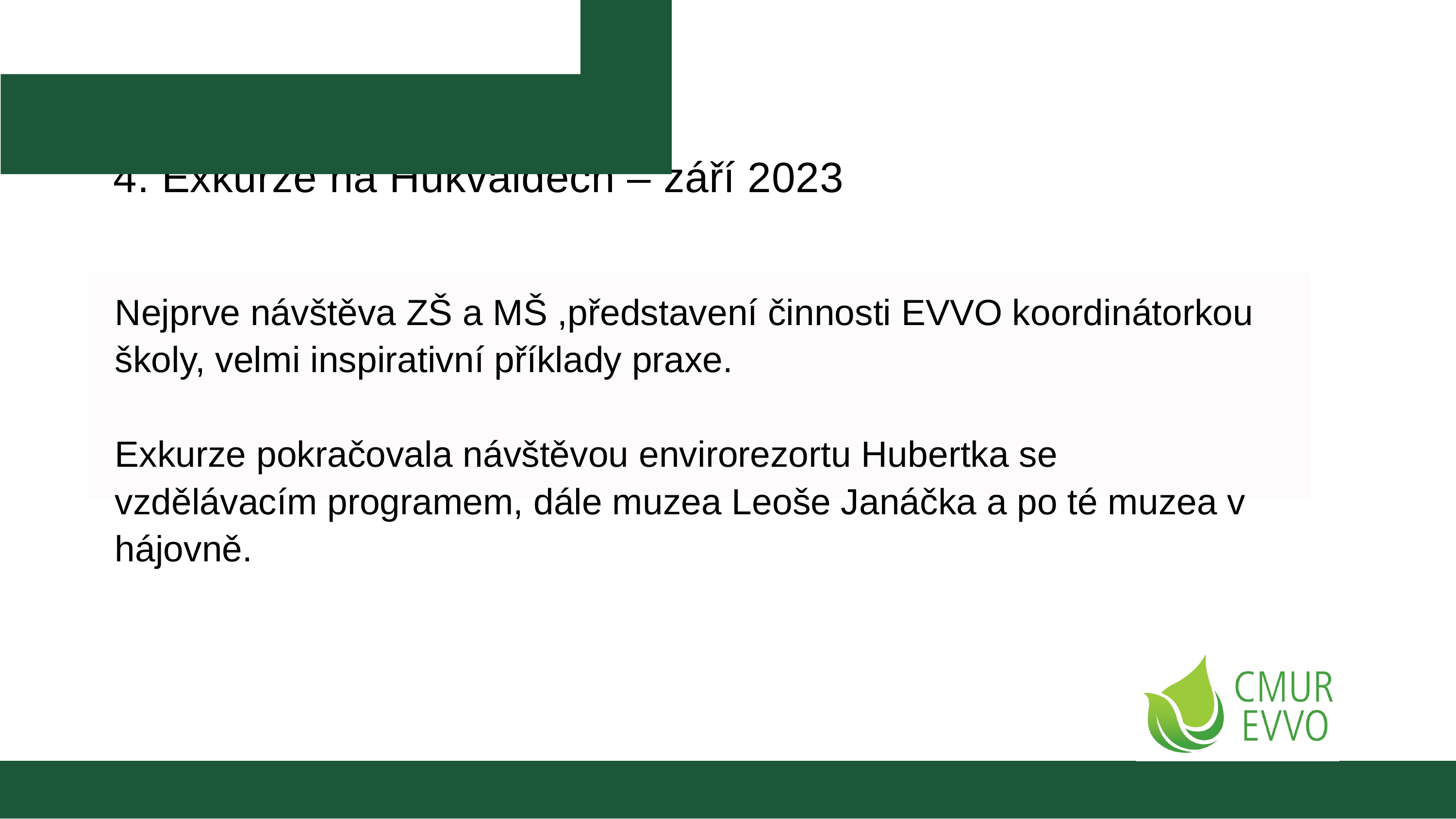

4. Exkurze na Hukvaldech – září 2023

Nejprve návštěva ZŠ a MŠ ,představení činnosti EVVO koordinátorkou školy, velmi inspirativní příklady praxe.

Exkurze pokračovala návštěvou envirorezortu Hubertka se vzdělávacím programem, dále muzea Leoše Janáčka a po té muzea v hájovně.